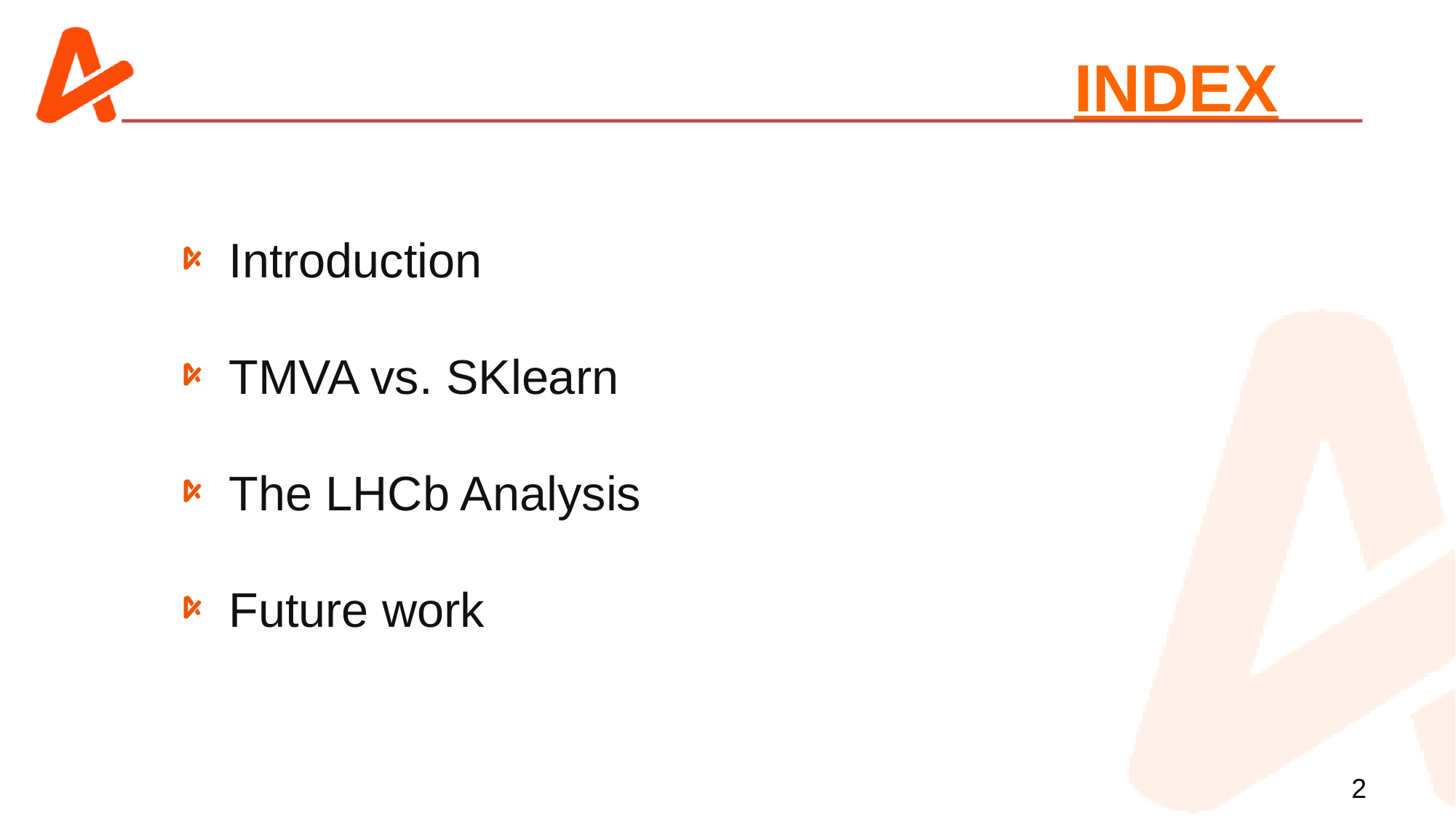

INDEX
Introduction

TMVA vs. SKlearn

The LHCb Analysis

Future work

2